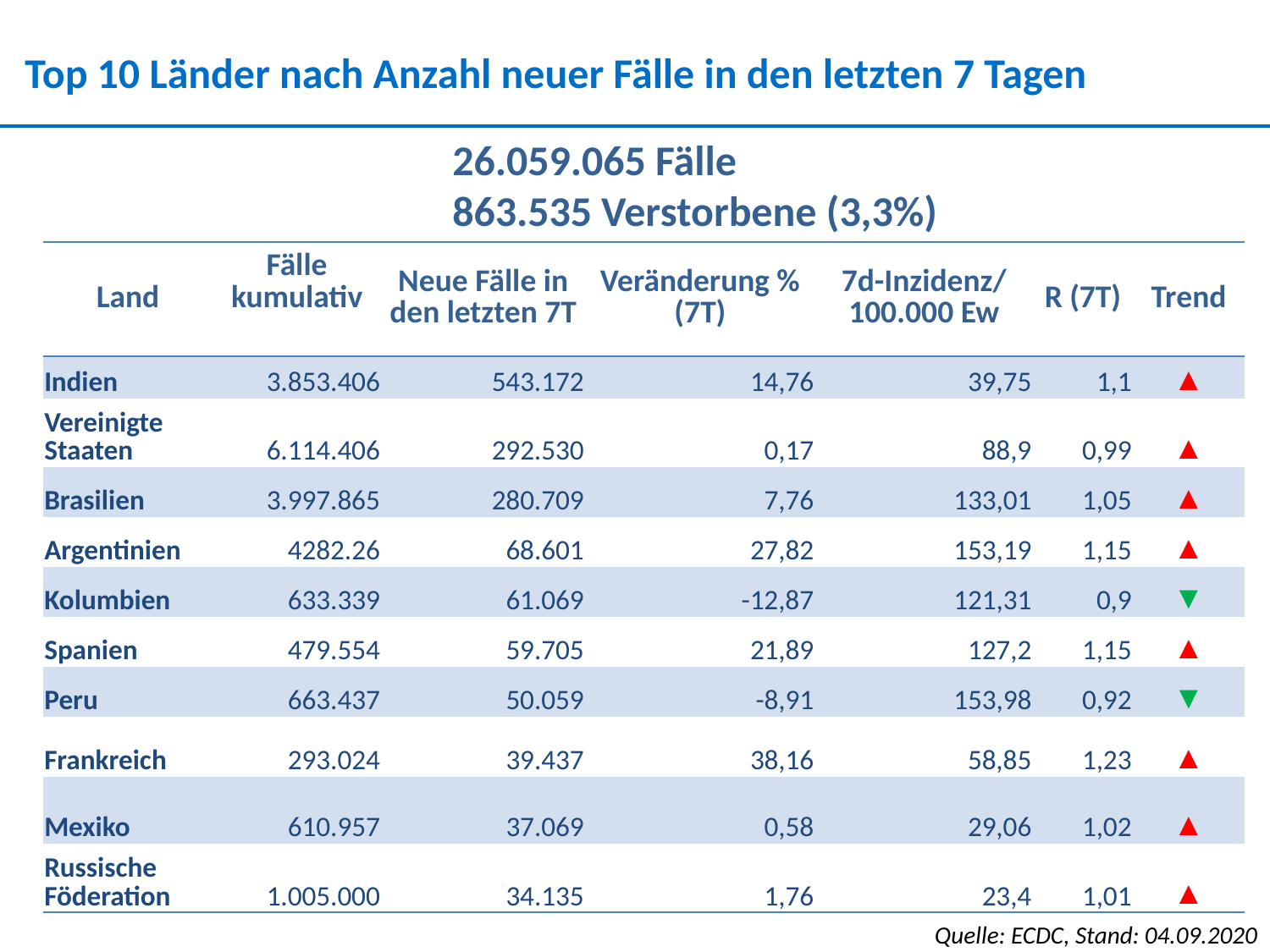

Top 10 Länder nach Anzahl neuer Fälle in den letzten 7 Tagen
26.059.065 Fälle
863.535 Verstorbene (3,3%)
| Land | Fälle kumulativ | Neue Fälle in den letzten 7T | Veränderung % (7T) | 7d-Inzidenz/ 100.000 Ew | R (7T) | Trend |
| --- | --- | --- | --- | --- | --- | --- |
| Indien | 3.853.406 | 543.172 | 14,76 | 39,75 | 1,1 | ▲ |
| Vereinigte Staaten | 6.114.406 | 292.530 | 0,17 | 88,9 | 0,99 | ▲ |
| Brasilien | 3.997.865 | 280.709 | 7,76 | 133,01 | 1,05 | ▲ |
| Argentinien | 4282.26 | 68.601 | 27,82 | 153,19 | 1,15 | ▲ |
| Kolumbien | 633.339 | 61.069 | -12,87 | 121,31 | 0,9 | ▼ |
| Spanien | 479.554 | 59.705 | 21,89 | 127,2 | 1,15 | ▲ |
| Peru | 663.437 | 50.059 | -8,91 | 153,98 | 0,92 | ▼ |
| Frankreich | 293.024 | 39.437 | 38,16 | 58,85 | 1,23 | ▲ |
| Mexiko | 610.957 | 37.069 | 0,58 | 29,06 | 1,02 | ▲ |
| Russische Föderation | 1.005.000 | 34.135 | 1,76 | 23,4 | 1,01 | ▲ |
Quelle: ECDC, Stand: 04.09.2020